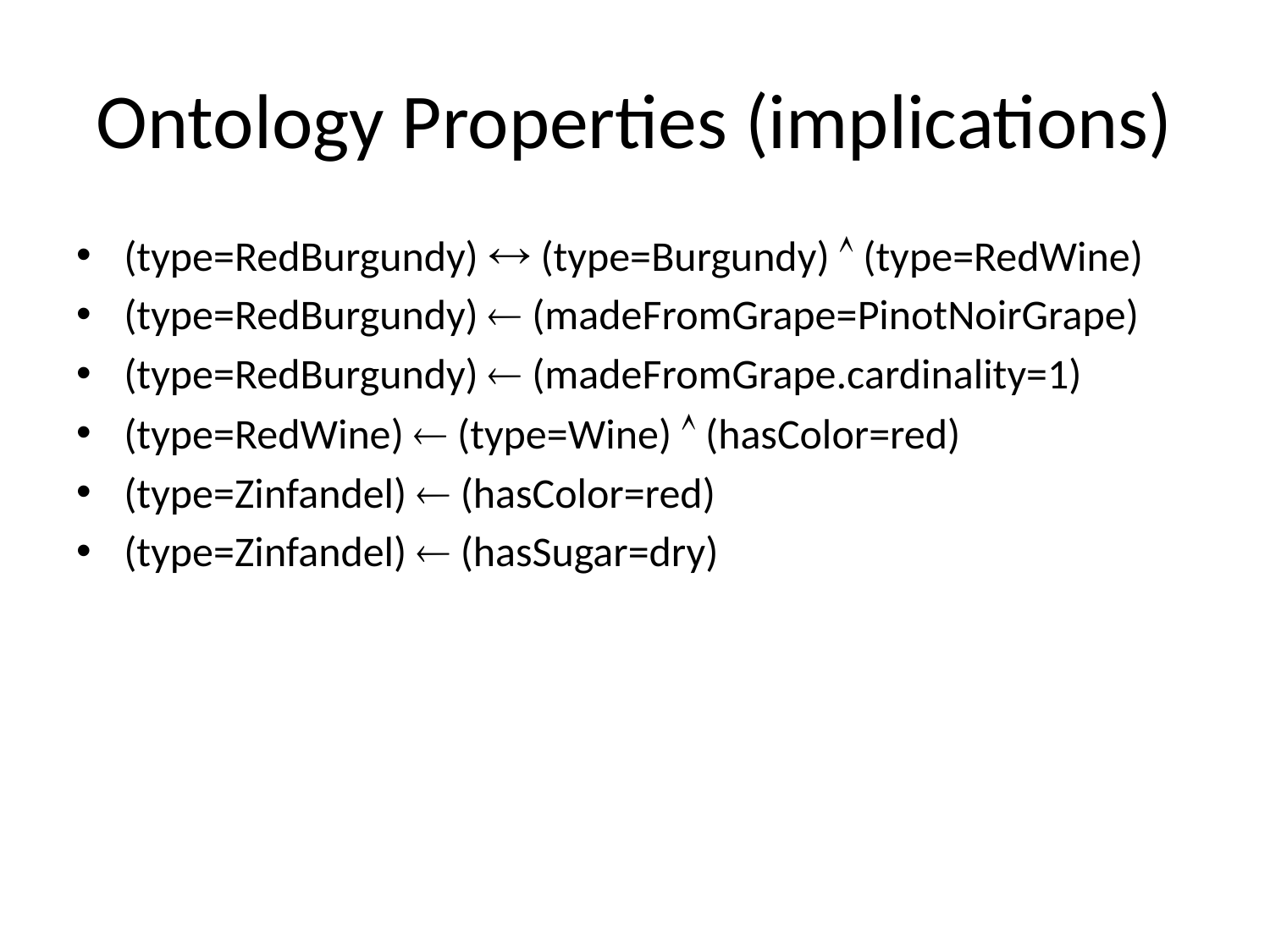

# Ontology Properties (implications)
(type=RedBurgundy) ↔ (type=Burgundy) ∧ (type=RedWine)
(type=RedBurgundy) ← (madeFromGrape=PinotNoirGrape)
(type=RedBurgundy) ← (madeFromGrape.cardinality=1)
(type=RedWine) ← (type=Wine) ∧ (hasColor=red)
(type=Zinfandel) ← (hasColor=red)
(type=Zinfandel) ← (hasSugar=dry)